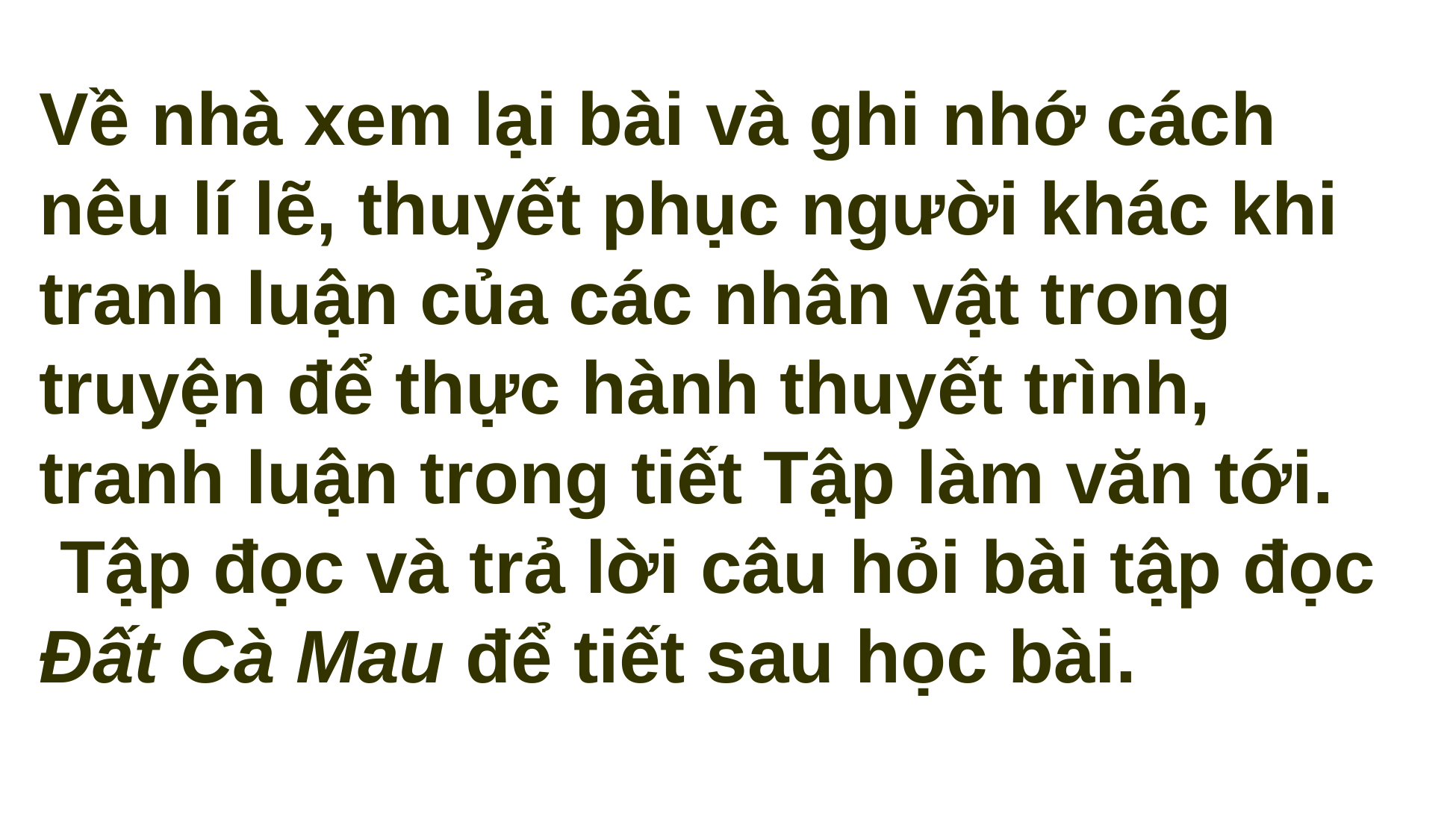

Về nhà xem lại bài và ghi nhớ cách nêu lí lẽ, thuyết phục người khác khi tranh luận của các nhân vật trong truyện để thực hành thuyết trình, tranh luận trong tiết Tập làm văn tới.
 Tập đọc và trả lời câu hỏi bài tập đọc Đất Cà Mau để tiết sau học bài.